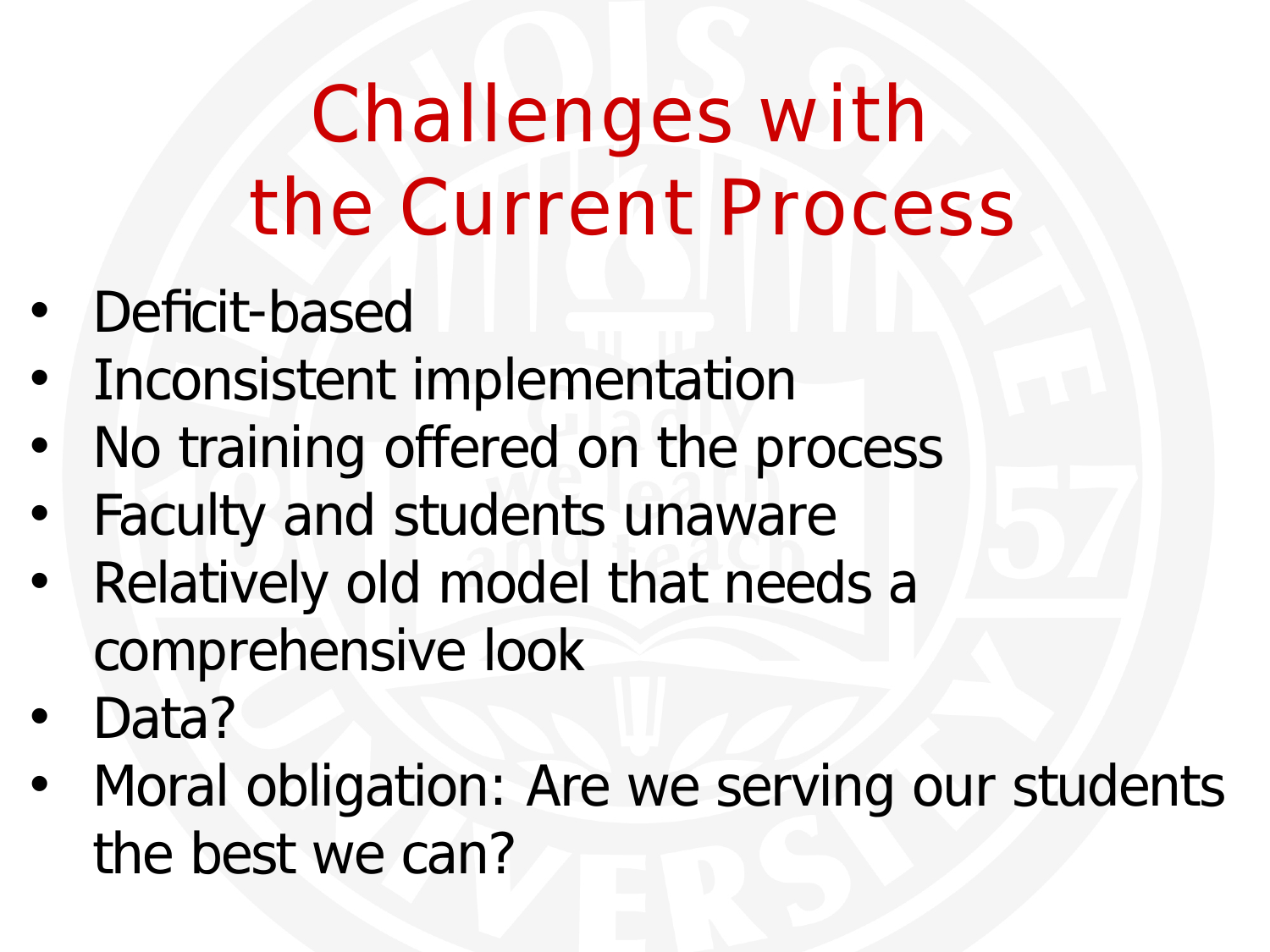

Challenges with
the Current Process
Deficit-based
Inconsistent implementation
No training offered on the process
Faculty and students unaware
Relatively old model that needs a comprehensive look
Data?
Moral obligation: Are we serving our students the best we can?